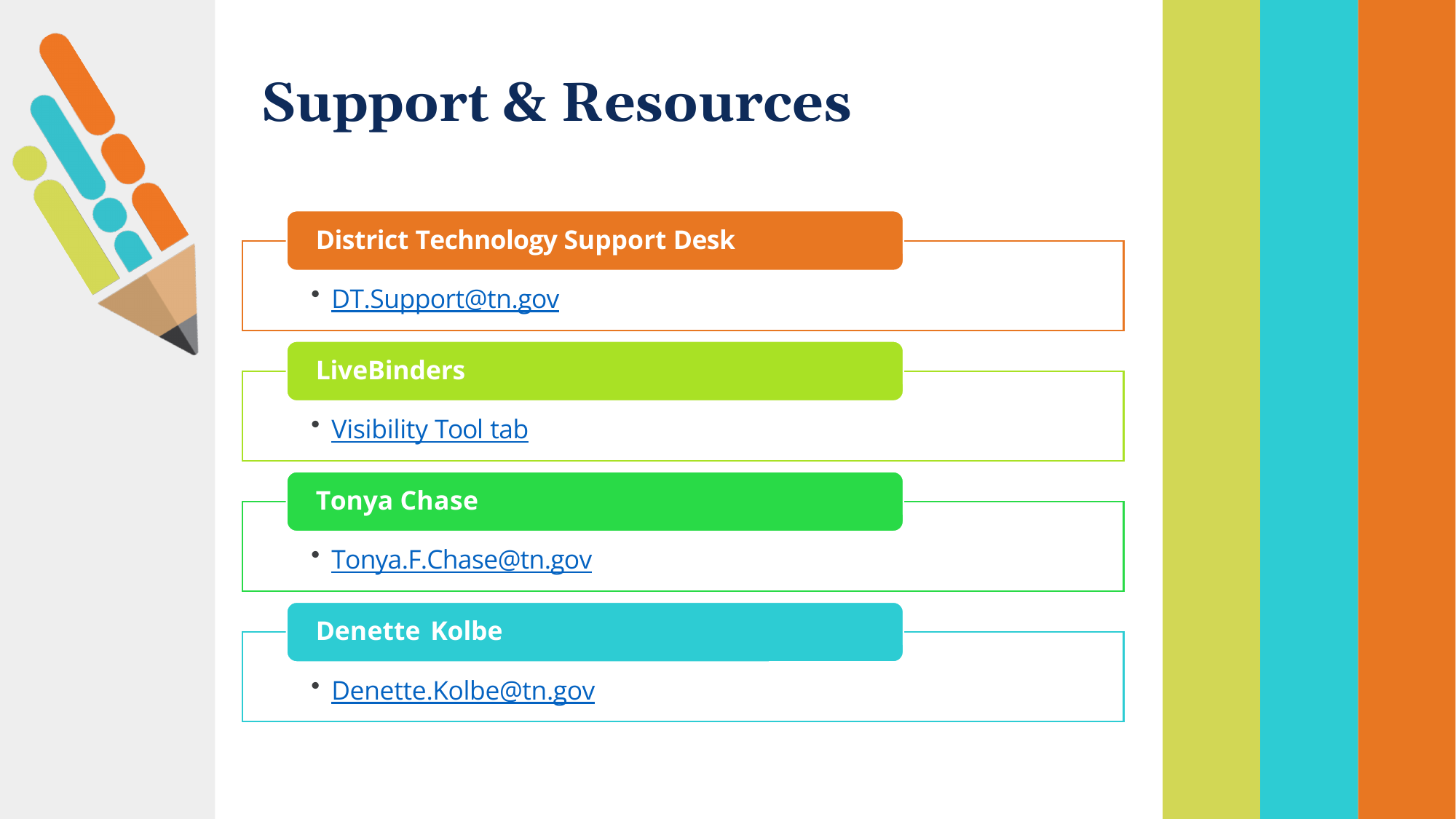

# Support & Resources
DT.Support@tn.gov
District Technology Support Desk
Visibility Tool tab
LiveBinders
Tonya.F.Chase@tn.gov
Tonya Chase
Denette.Kolbe@tn.gov
Denette Kolbe